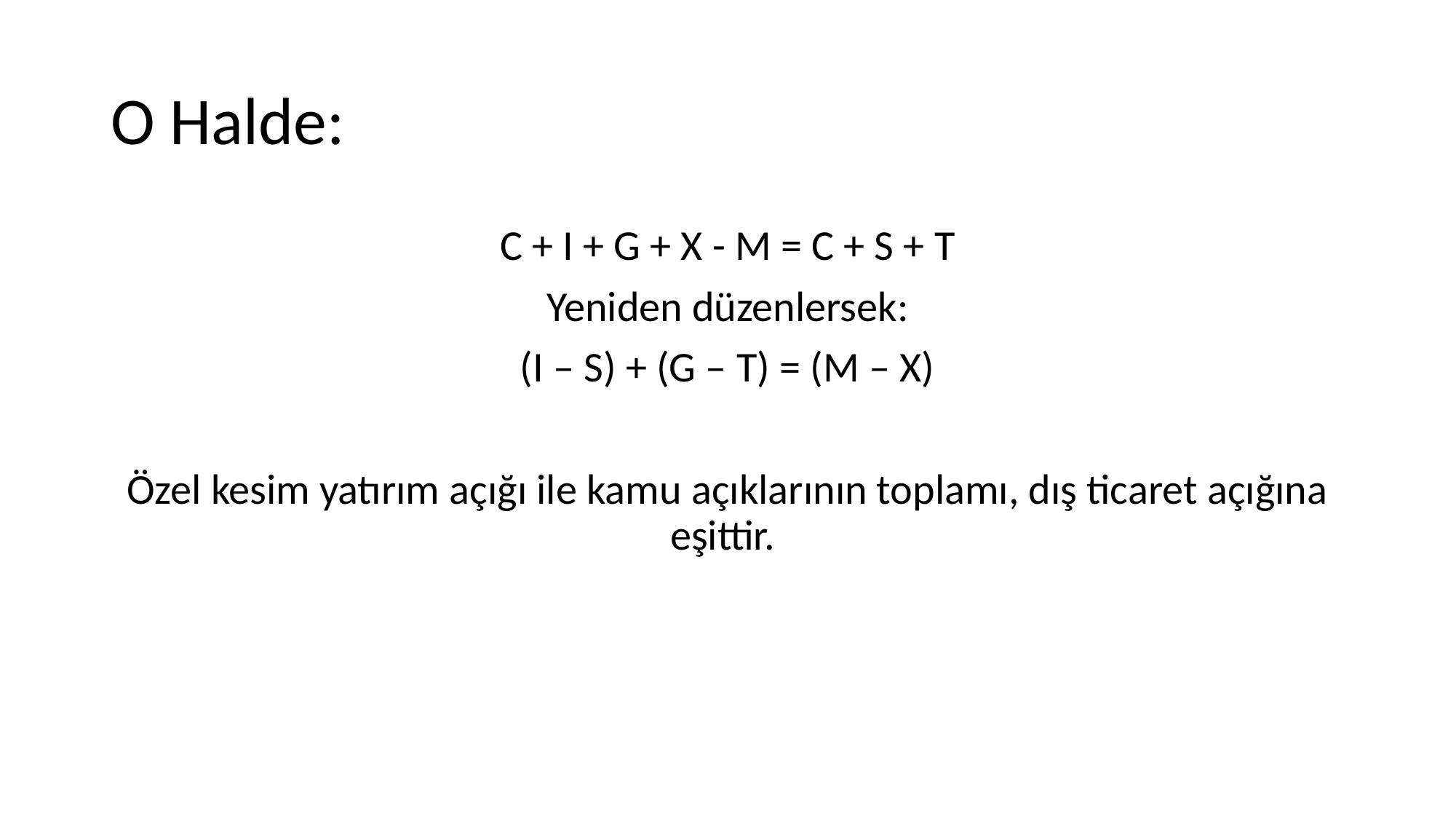

# O Halde:
C + I + G + X - M = C + S + T
Yeniden düzenlersek:
(I – S) + (G – T) = (M – X)

Özel kesim yatırım açığı ile kamu açıklarının toplamı, dış ticaret açığına eşittir.